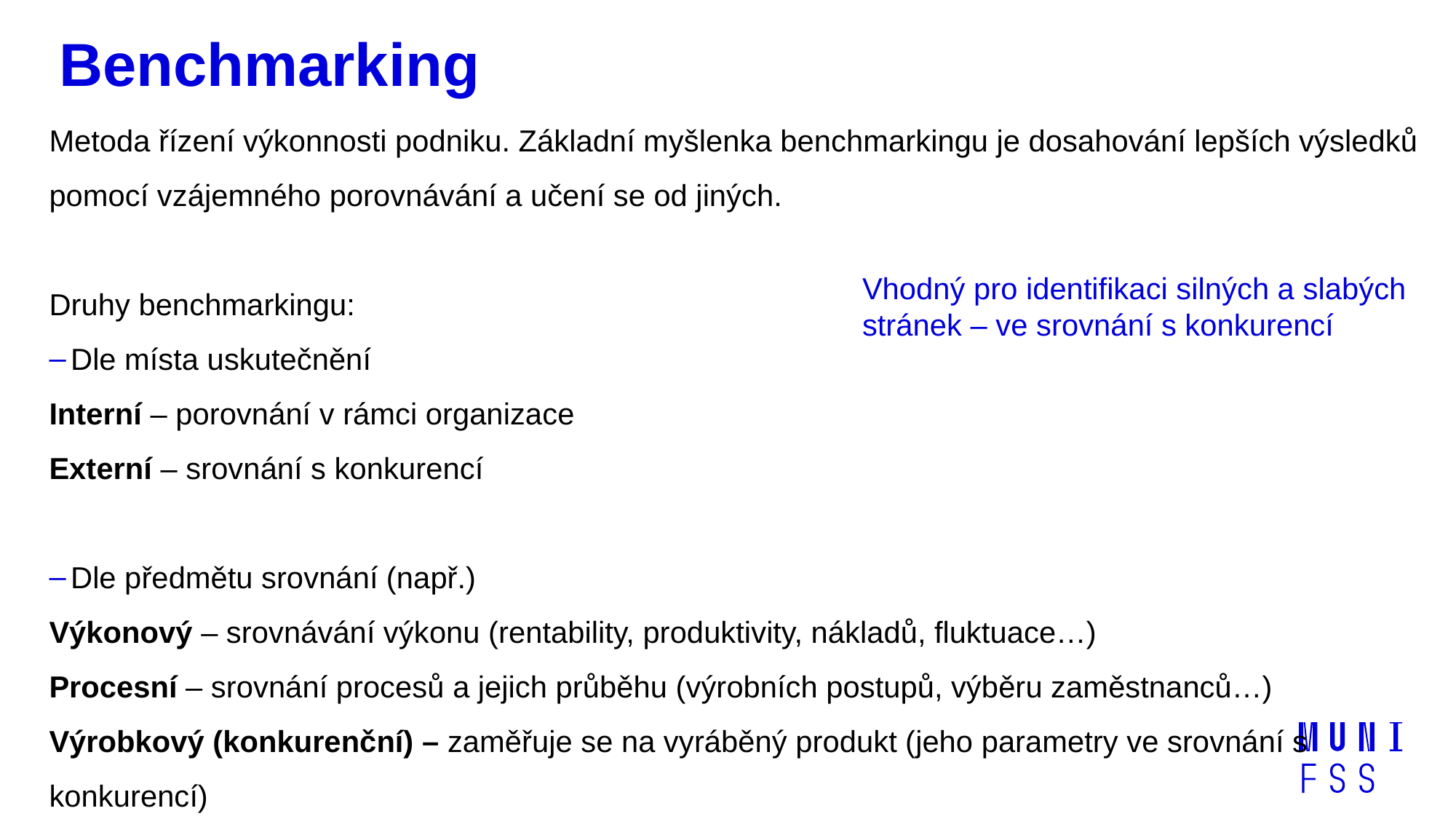

# Benchmarking
Metoda řízení výkonnosti podniku. Základní myšlenka benchmarkingu je dosahování lepších výsledků pomocí vzájemného porovnávání a učení se od jiných.

Druhy benchmarkingu:
Dle místa uskutečnění
Interní – porovnání v rámci organizace
Externí – srovnání s konkurencí

Dle předmětu srovnání (např.)
Výkonový – srovnávání výkonu (rentability, produktivity, nákladů, fluktuace…)
Procesní – srovnání procesů a jejich průběhu (výrobních postupů, výběru zaměstnanců…)
Výrobkový (konkurenční) – zaměřuje se na vyráběný produkt (jeho parametry ve srovnání s konkurencí)

Vhodný pro identifikaci silných a slabých stránek – ve srovnání s konkurencí